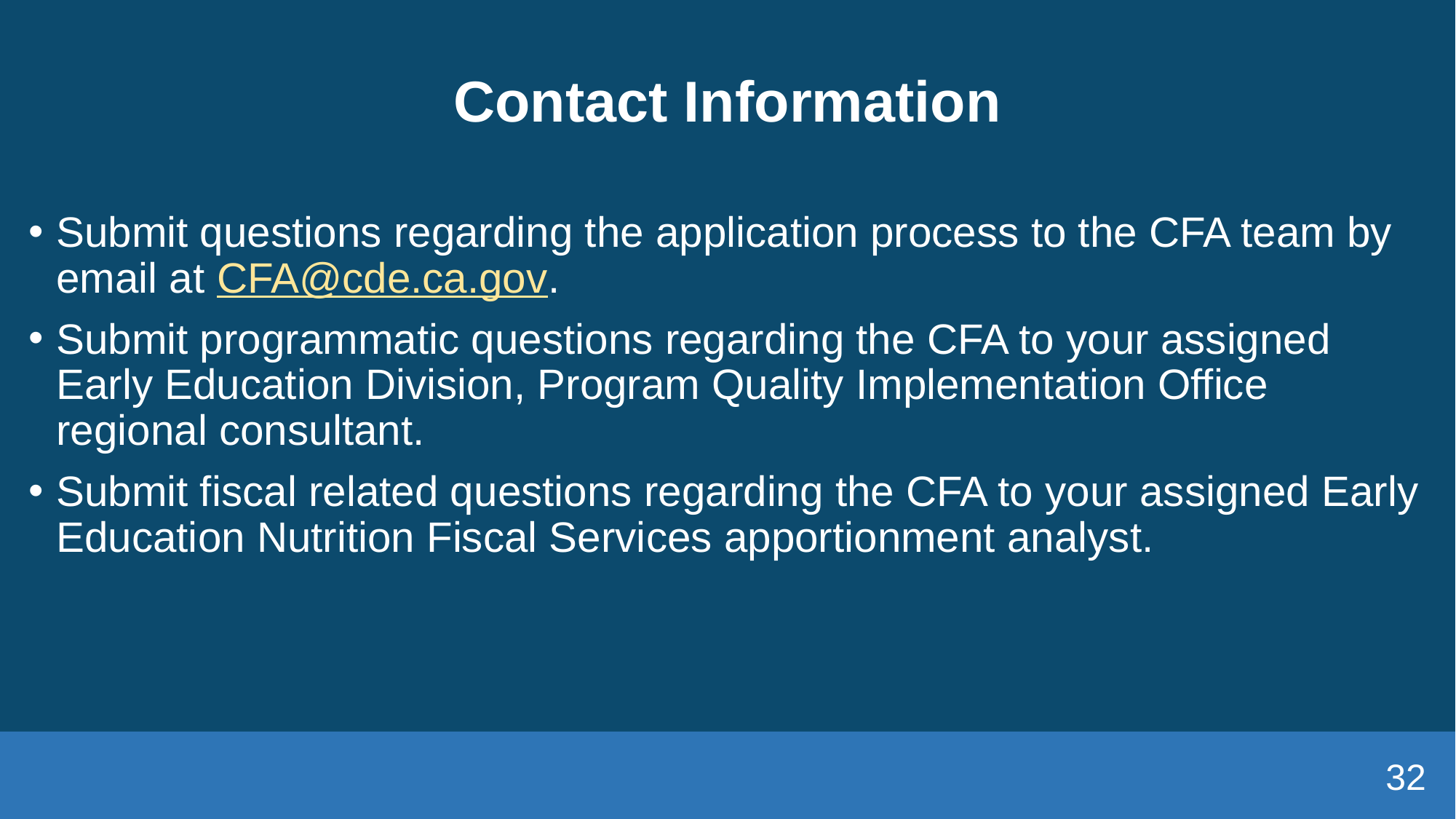

# Contact Information
Submit questions regarding the application process to the CFA team by email at CFA@cde.ca.gov.
Submit programmatic questions regarding the CFA to your assigned Early Education Division, Program Quality Implementation Office regional consultant.
Submit fiscal related questions regarding the CFA to your assigned Early Education Nutrition Fiscal Services apportionment analyst.
32